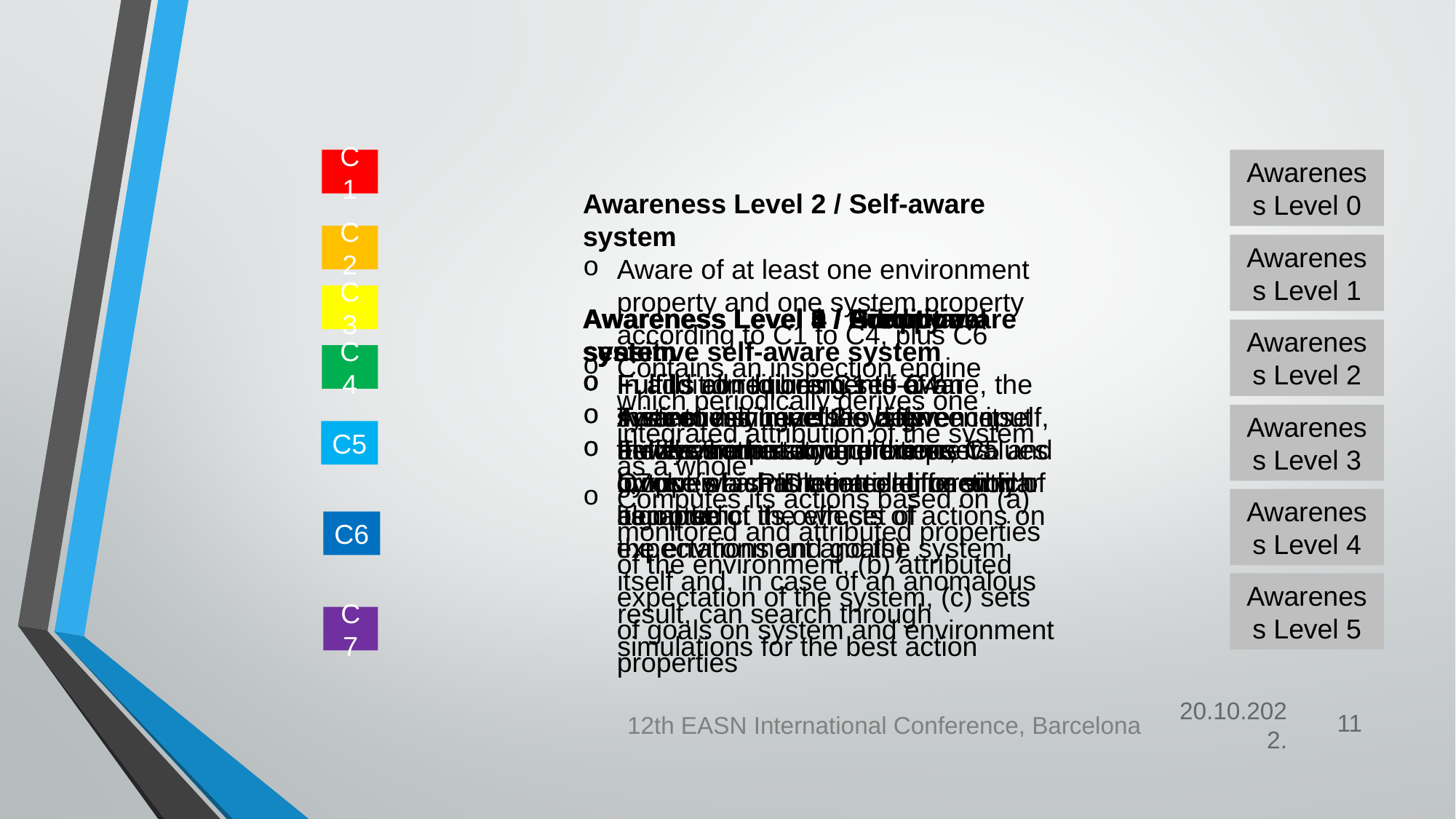

C1
Awareness Level 0
Awareness Level 2 / Self-aware system
Aware of at least one environment property and one system property according to C1 to C4, plus C6
Contains an inspection engine which periodically derives one integrated attribution of the system as a whole
Computes its actions based on (a) monitored and attributed properties of the environment, (b) attributed expectation of the system, (c) sets of goals on system and environment properties
C2
Awareness Level 1
C3
Awareness Level 3 / History sensitive self-aware system
Fulfills all requirements of an Awareness Level 2 system
Fulfills the history conditions C5 and C7
Awareness Level 4 / Predictive system
Fulfills all requirements of an Awareness Level 3 system
Its decision-making process involves a simulation engine which can predict the effects of actions on the environment and the system itself and, in case of an anomalous result, can search through simulations for the best action
Awareness Level 5 / Group-aware system
In addition to being self-aware, the system distinguishes between itself, the environment, and the peer group (which is treated differently because of its own set of expectations and goals)
Awareness Level 1 / Adaptive system
Fulfills conditions C1 to C4
Tries to minimize the difference between input and reference values by use of a PID controller or similar algorithm
Awareness Level 0 / Functional system
Fulfills conditions C1 to C4
Instinctively reacts to a given input always in the same manner; its output is a mathematical function of its input

Awareness Level 2
C4
Awareness Level 3
C5
Awareness Level 4
C6
Awareness Level 5
C7
11
12th EASN International Conference, Barcelona
20.10.2022.